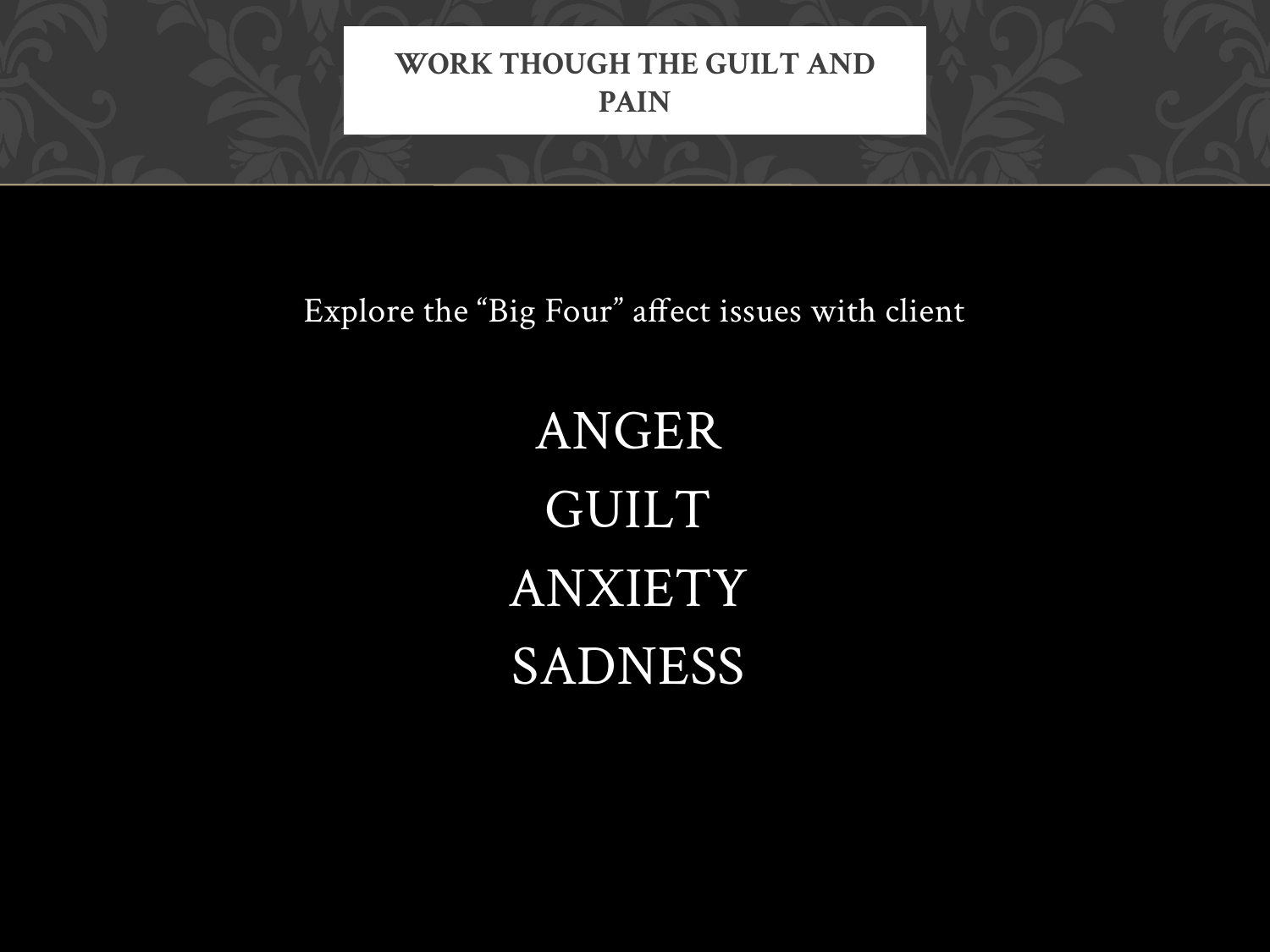

# Work Though the Guilt and pain
Explore the “Big Four” affect issues with client

ANGER
GUILT
ANXIETY
SADNESS